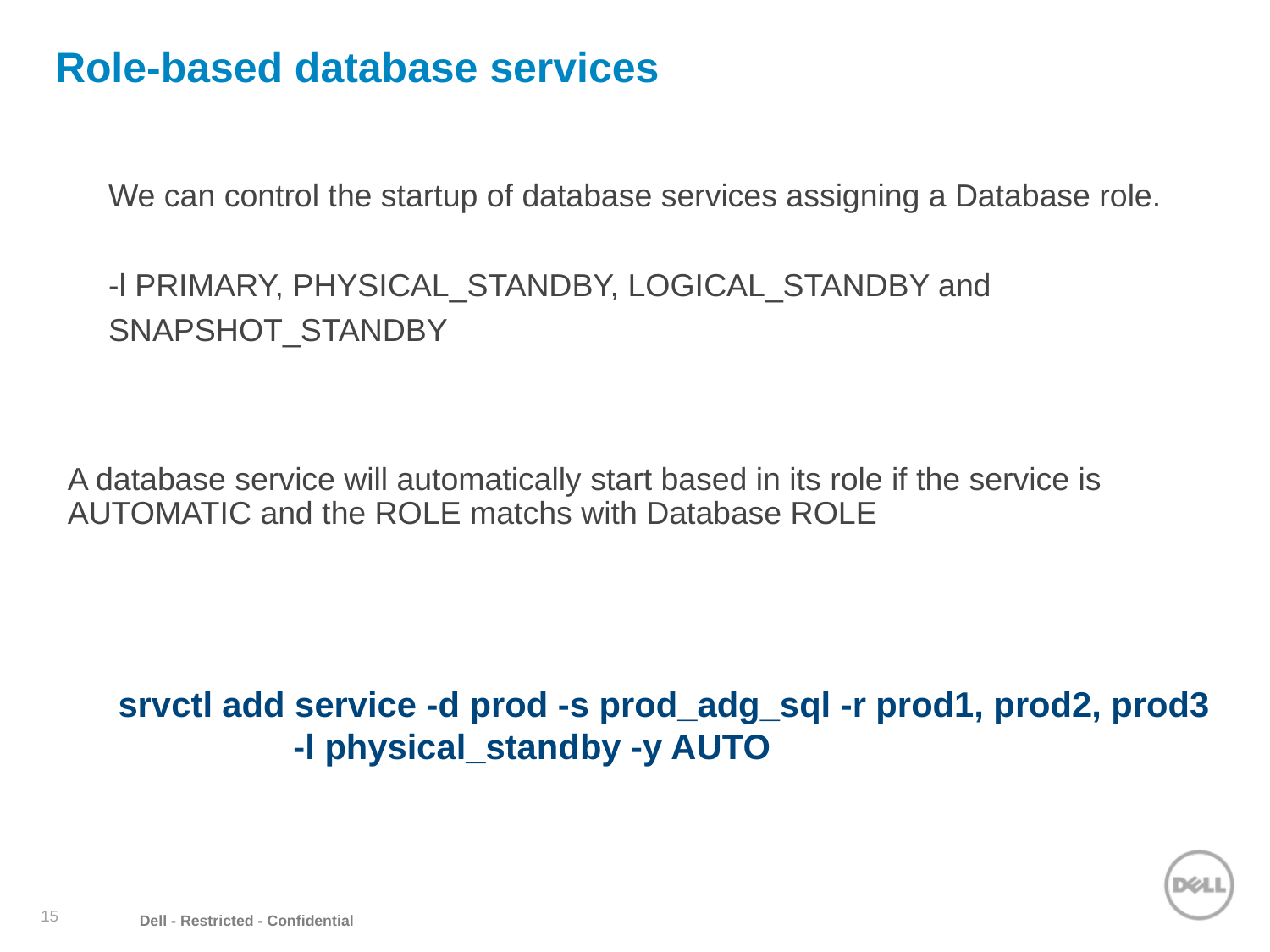

# Role-based database services
We can control the startup of database services assigning a Database role.

-l PRIMARY, PHYSICAL_STANDBY, LOGICAL_STANDBY and
SNAPSHOT_STANDBY

A database service will automatically start based in its role if the service is AUTOMATIC and the ROLE matchs with Database ROLE
srvctl add service -d prod -s prod_adg_sql -r prod1, prod2, prod3
                  -l physical_standby -y AUTO